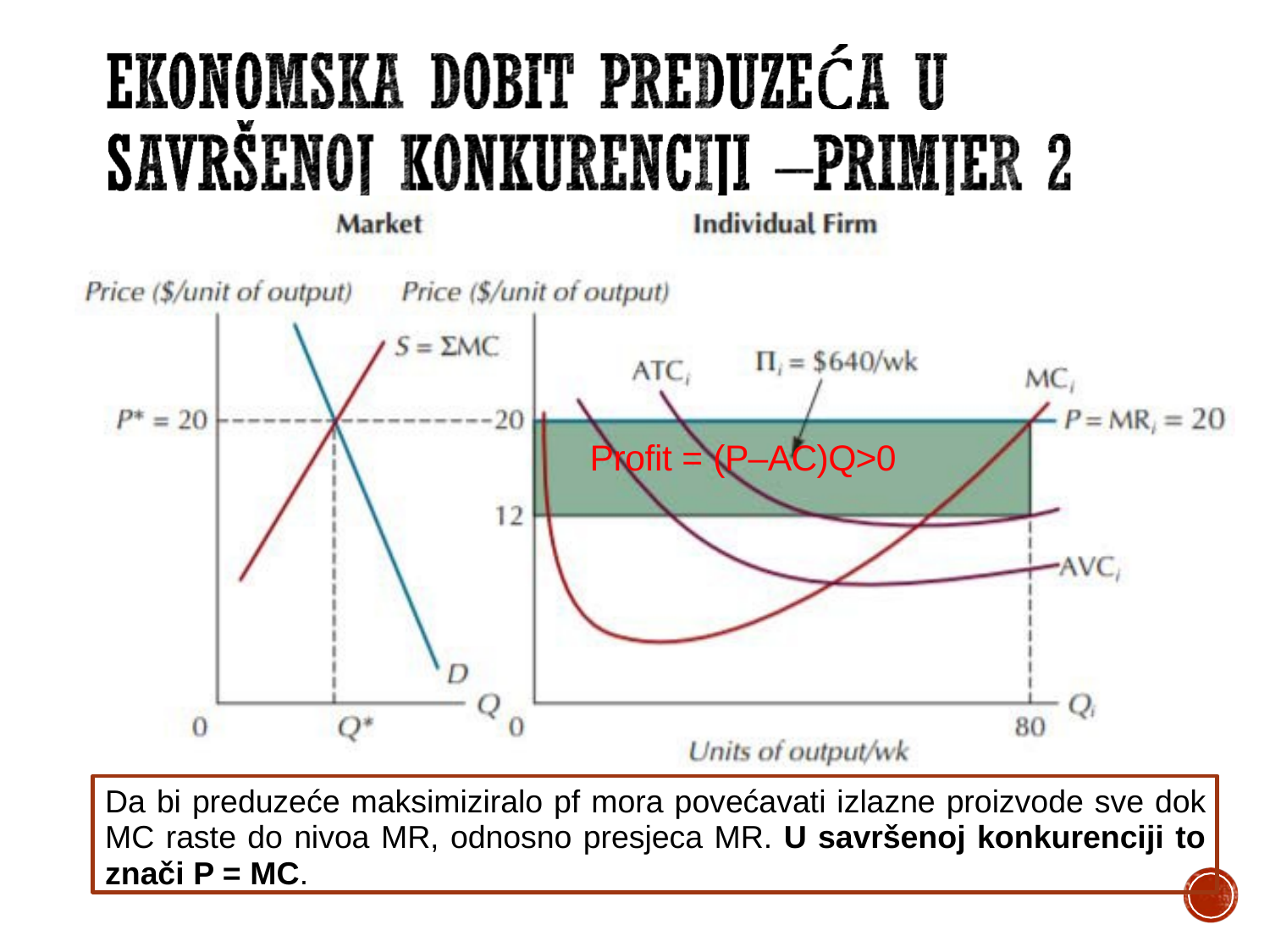

# Profit = (P–AC)Q>0
Da bi preduzeće maksimiziralo pf mora povećavati izlazne proizvode sve dok  MC raste do nivoa MR, odnosno presjeca MR. U savršenoj konkurenciji to  znači P = MC.